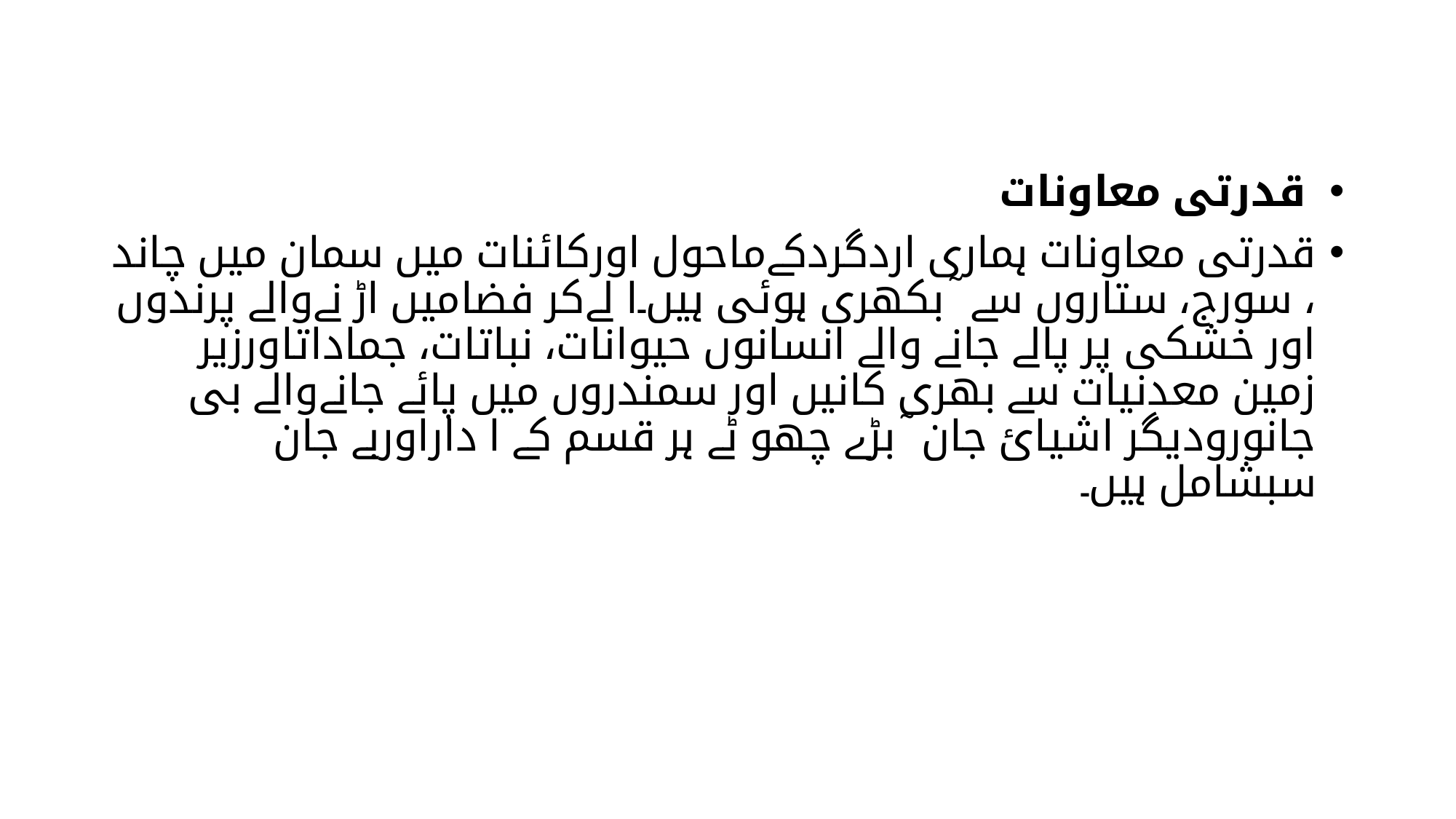

قدرتی معاونات
قدرتی معاونات ہماری اردگردکےماحول اورکائنات میں سمان میں چاند ، سورج، ستاروں سے ٓ بکھری ہوئی ہیں۔ا لےکر فضامیں اڑ نےوالے پرندوں اور خشکی پر پالے جانے والے انسانوں حیوانات، نباتات، جماداتاورزیر زمین معدنیات سے بھری کانیں اور سمندروں میں پائے جانےوالے بی جانورودیگر اشیائ جان ٓ بڑے چھو ٹے ہر قسم کے ا داراوربے جان سبشامل ہیں۔